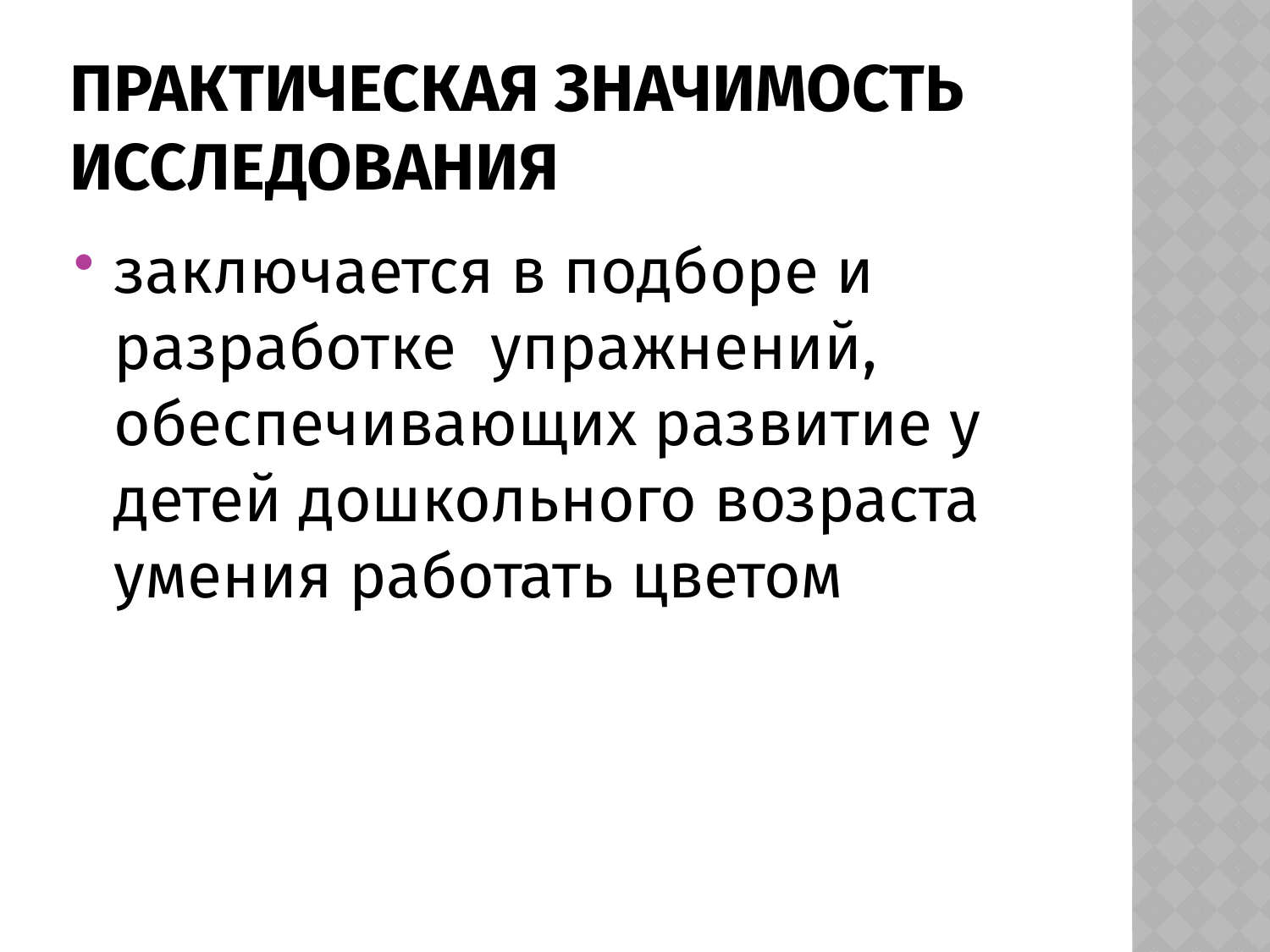

# Практическая значимость исследования
заключается в подборе и разработке  упражнений, обеспечивающих развитие у детей дошкольного возраста умения работать цветом